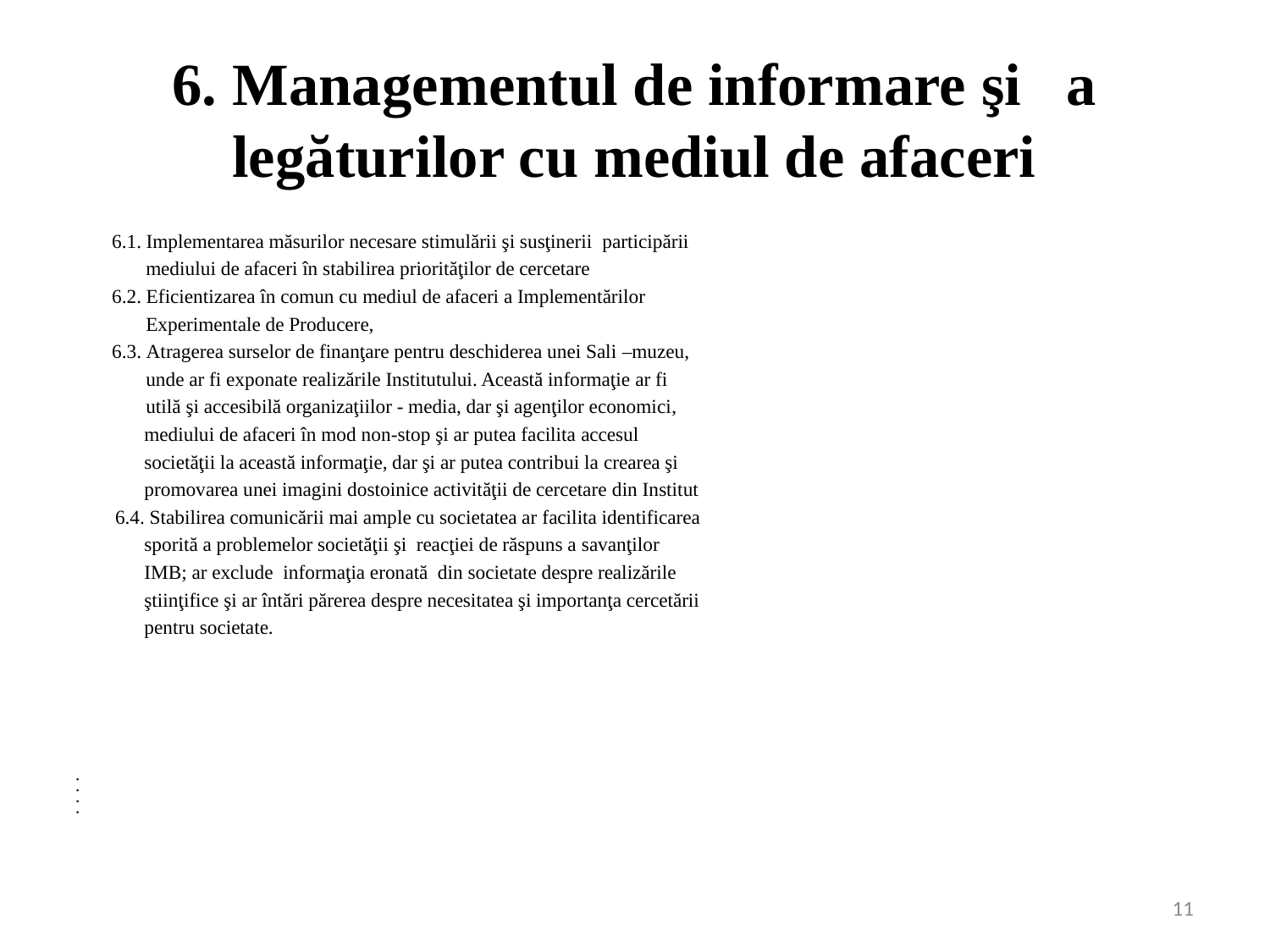

# 6. Managementul de informare şi   a legăturilor cu mediul de afaceri
6.1. Implementarea măsurilor necesare stimulării şi susţinerii  participării
       mediului de afaceri în stabilirea priorităţilor de cercetare
6.2. Eficientizarea în comun cu mediul de afaceri a Implementărilor
       Experimentale de Producere,
6.3. Atragerea surselor de finanţare pentru deschiderea unei Sali –muzeu,
       unde ar fi exponate realizările Institutului. Această informaţie ar fi
       utilă şi accesibilă organizaţiilor - media, dar şi agenţilor economici,
              mediului de afaceri în mod non-stop şi ar putea facilita accesul
              societăţii la această informaţie, dar şi ar putea contribui la crearea şi
              promovarea unei imagini dostoinice activităţii de cercetare din Institut
        6.4. Stabilirea comunicării mai ample cu societatea ar facilita identificarea
              sporită a problemelor societăţii şi  reacţiei de răspuns a savanţilor
              IMB; ar exclude  informaţia eronată  din societate despre realizările
              ştiinţifice şi ar întări părerea despre necesitatea şi importanţa cercetării
              pentru societate.

11